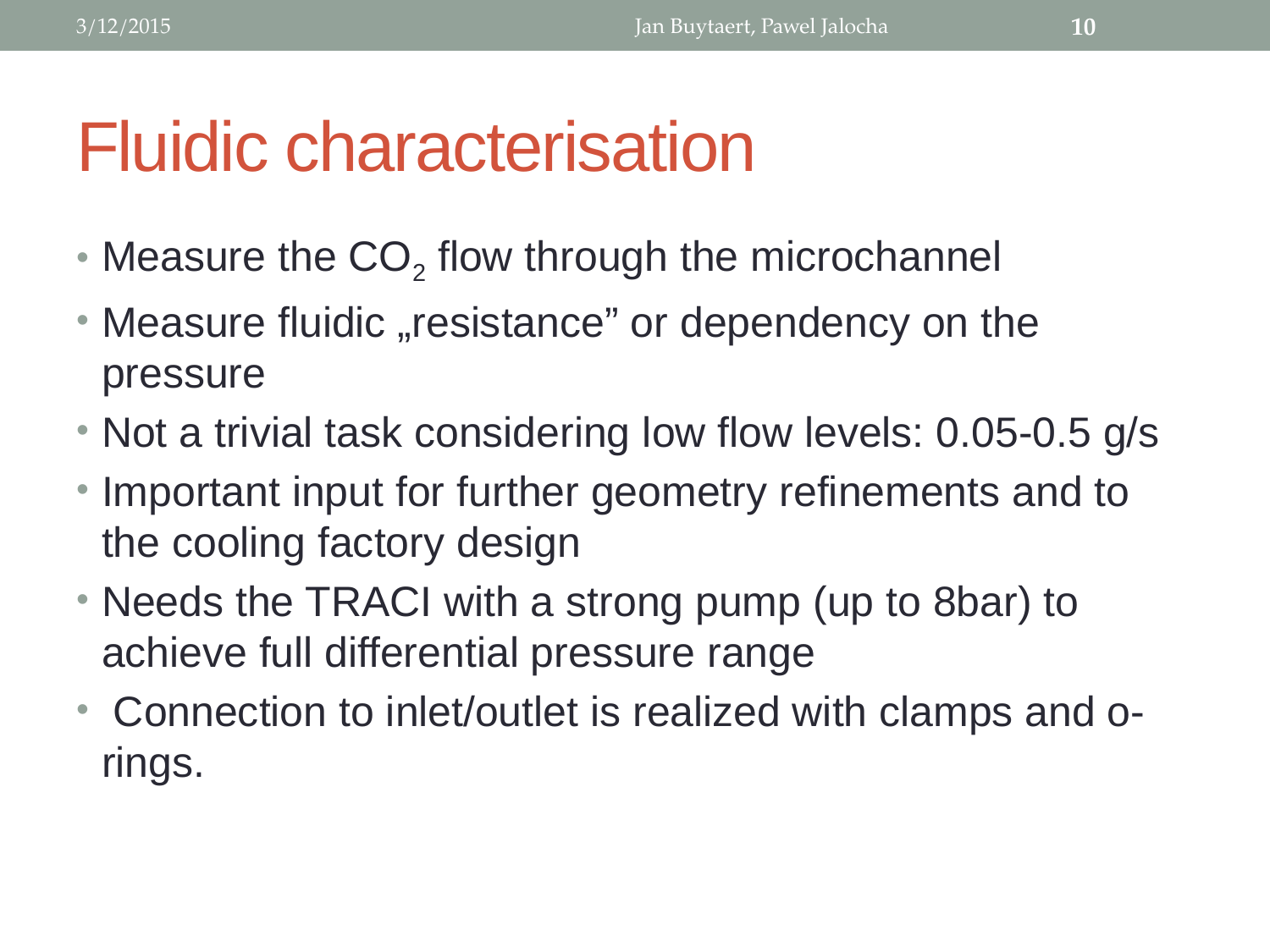

3/12/2015
Jan Buytaert, Pawel Jalocha
10
# Fluidic characterisation
Measure the CO2 flow through the microchannel
Measure fluidic „resistance” or dependency on the pressure
Not a trivial task considering low flow levels: 0.05-0.5 g/s
Important input for further geometry refinements and to the cooling factory design
Needs the TRACI with a strong pump (up to 8bar) to achieve full differential pressure range
 Connection to inlet/outlet is realized with clamps and o-rings.